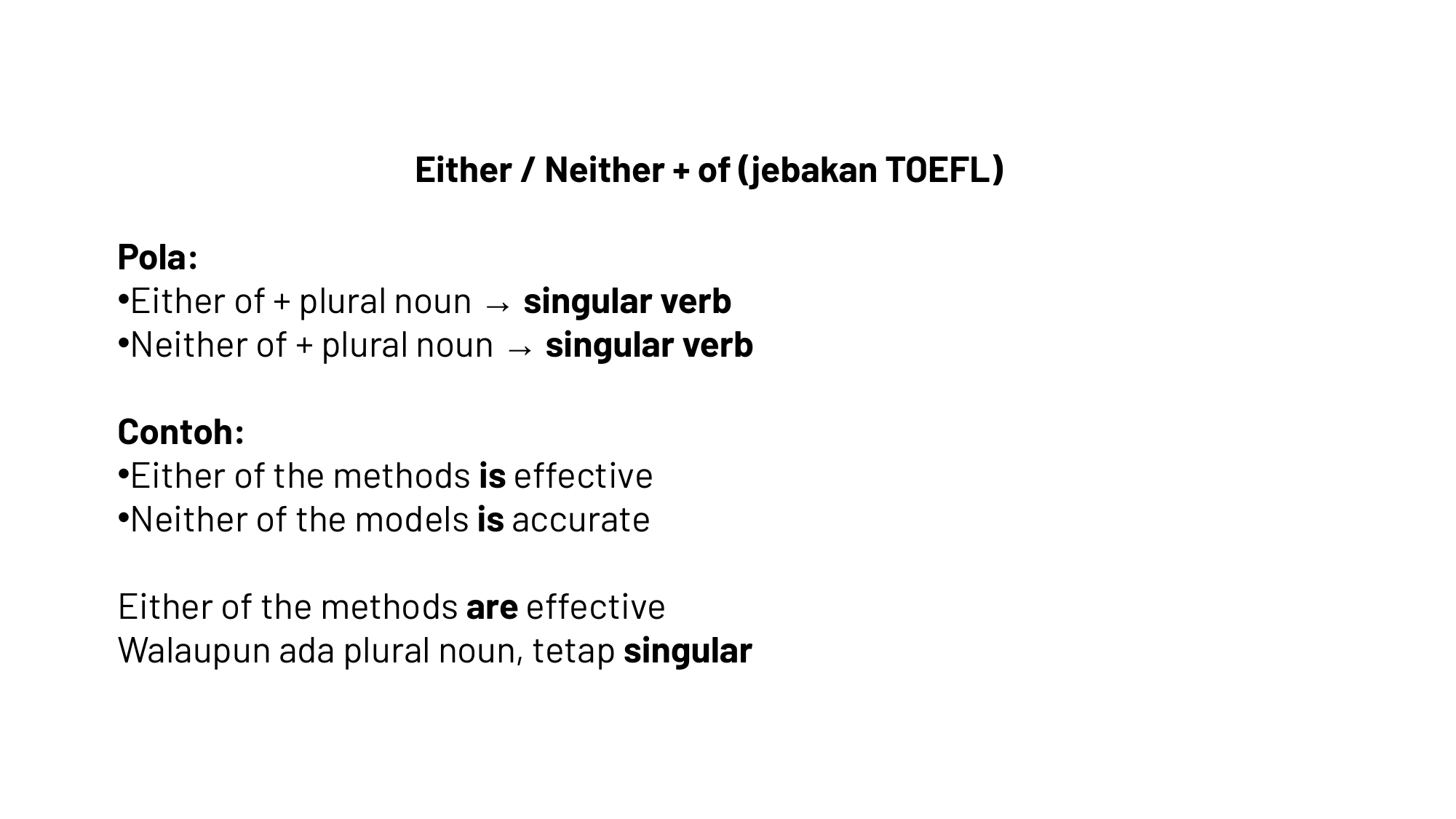

Either / Neither + of (jebakan TOEFL)

Pola:
Either of + plural noun → singular verb
Neither of + plural noun → singular verb

Contoh:
Either of the methods is effective
Neither of the models is accurate

Either of the methods are effective
Walaupun ada plural noun, tetap singular